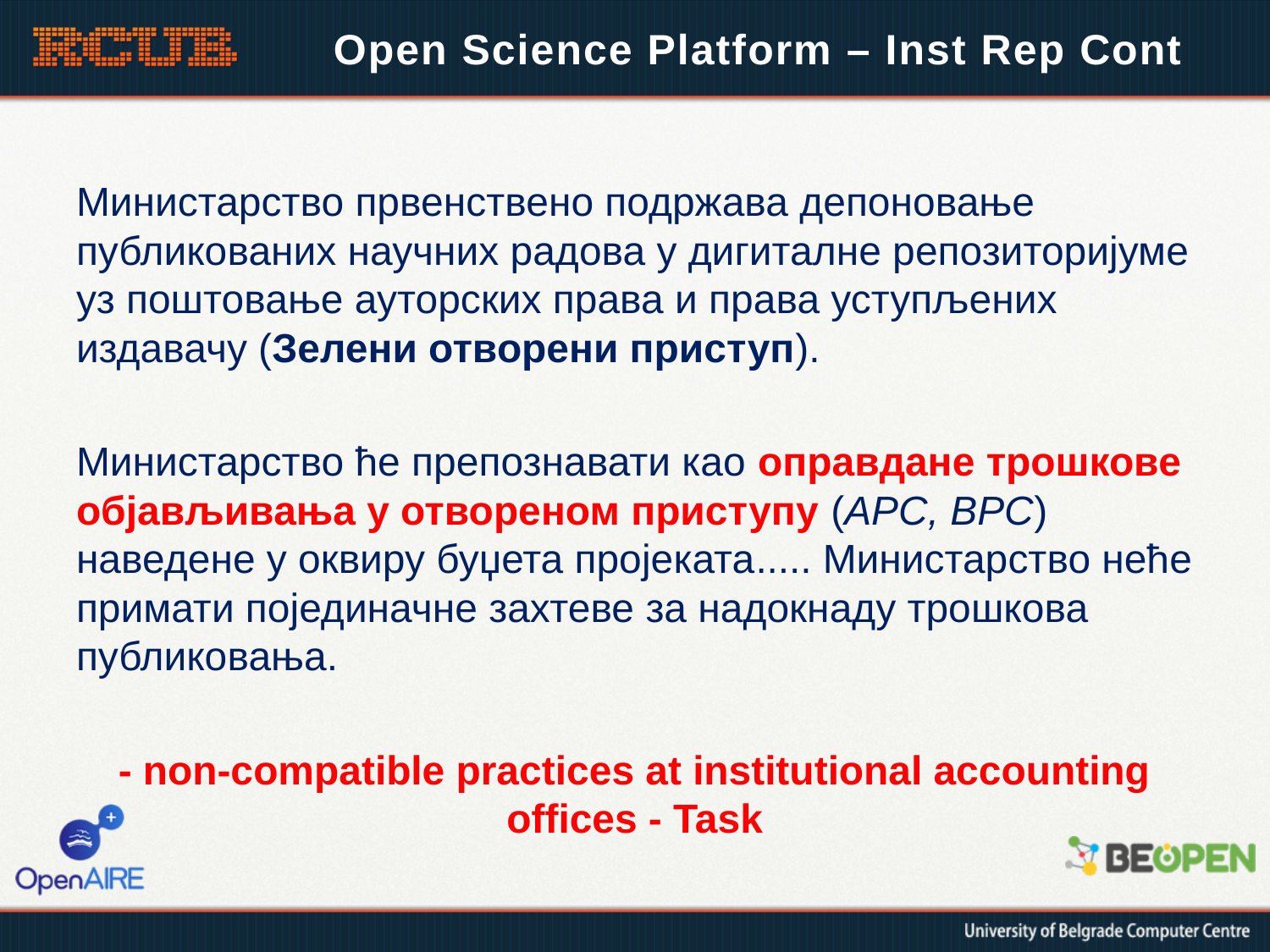

# Open Science Platform – Inst Rep Cont
Министарство првенствено подржава депоновање публикованих научних радова у дигиталне репозиторијуме уз поштовање ауторских права и права уступљених издавачу (Зелени отворени приступ).

Министарство ће препознавати као оправдане трошкове објављивања у отвореном приступу (APC, BPC) наведене у оквиру буџета пројеката..... Министарство неће примати појединачне захтеве за надокнаду трошкова публиковања.

- non-compatible practices at institutional accounting offices - Task